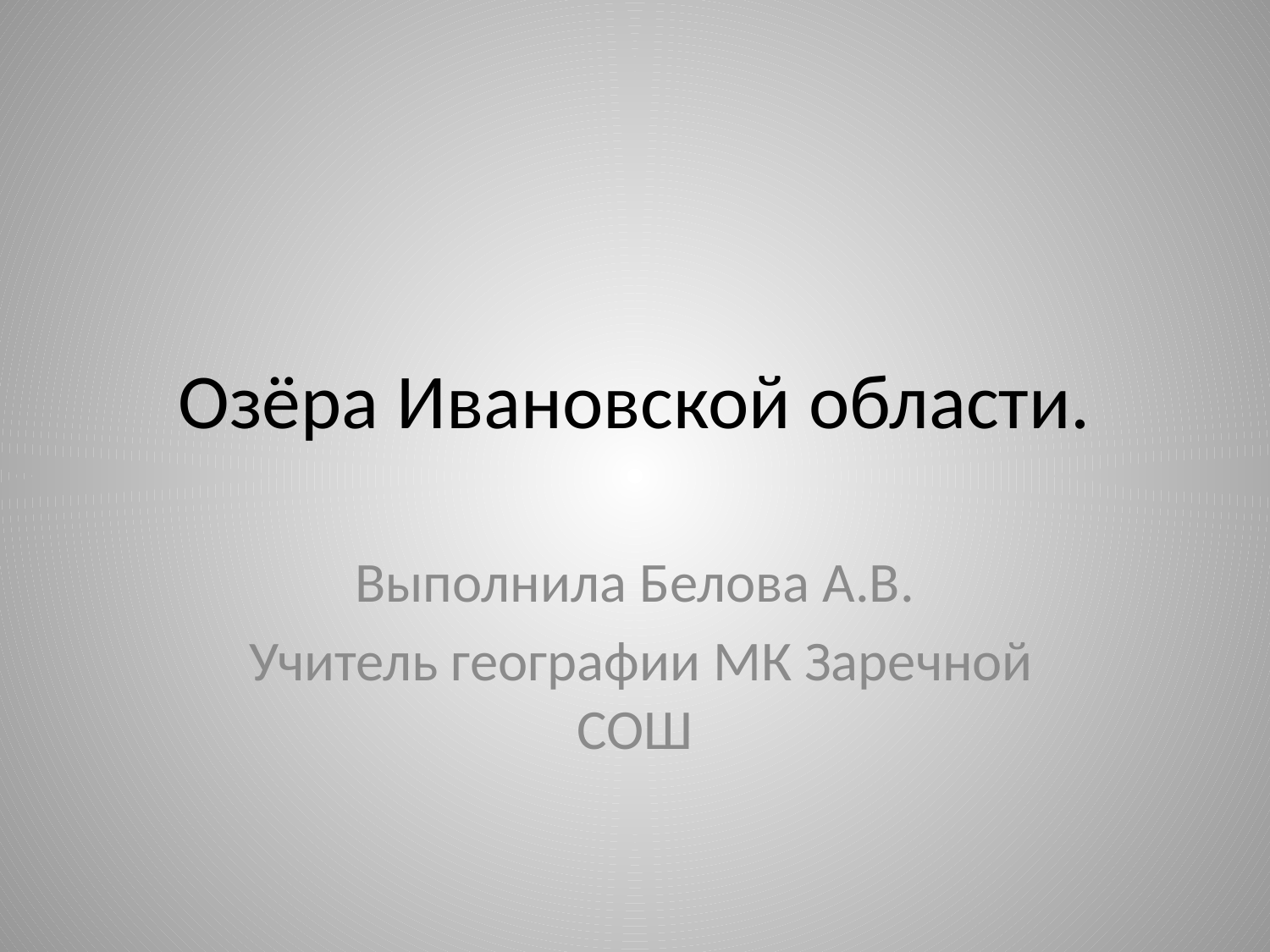

# Озёра Ивановской области.
Выполнила Белова А.В.
 Учитель географии МК Заречной СОШ